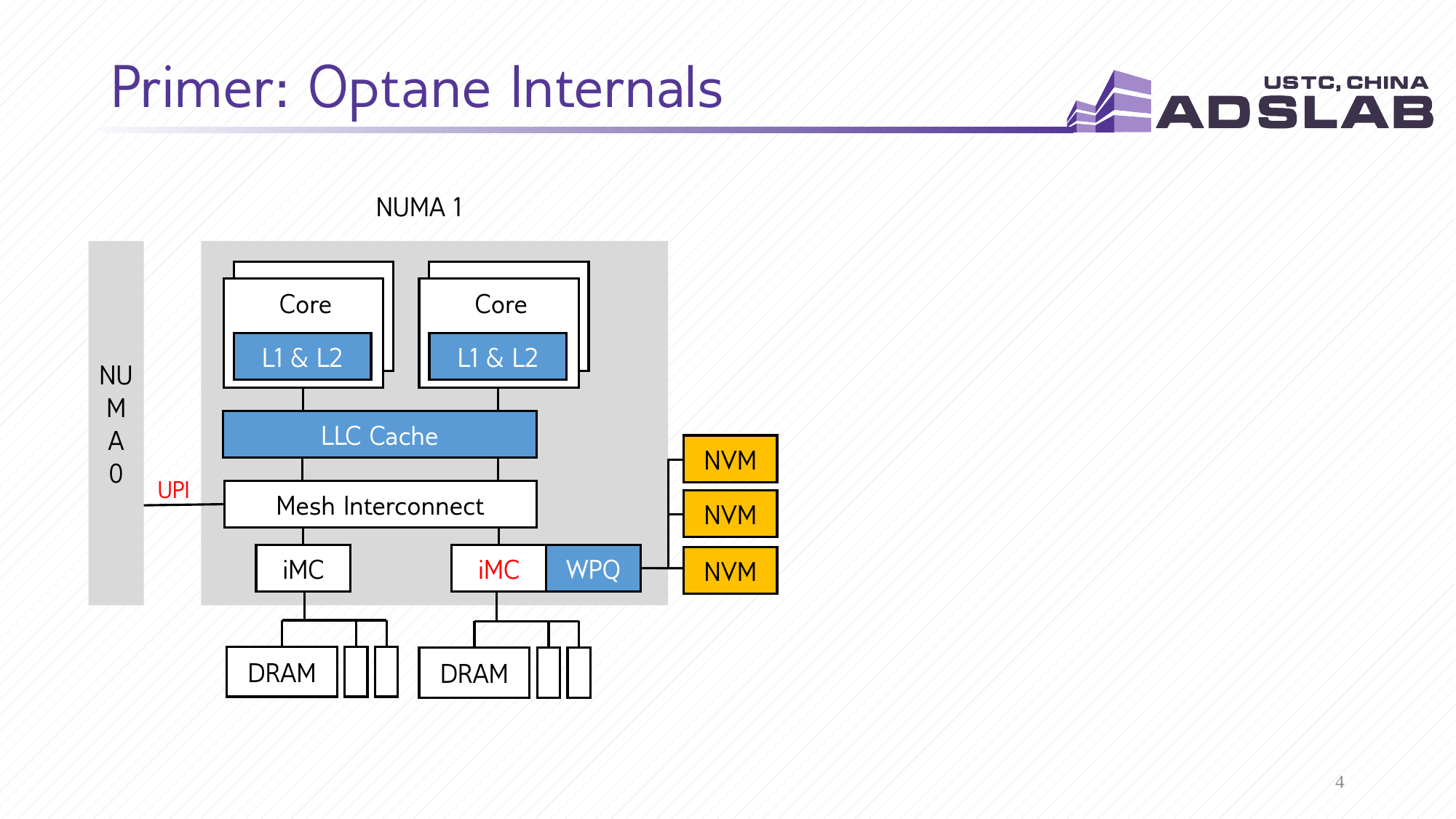

# Primer: Optane Internals
NUMA 1
NUMA 0

L1 & L2
Core

L1 & L2
Core
LLC Cache
Mesh Interconnect
iMC
iMC
WPQ
UPI
DRAM

DRAM

NVM
NVM
NVM